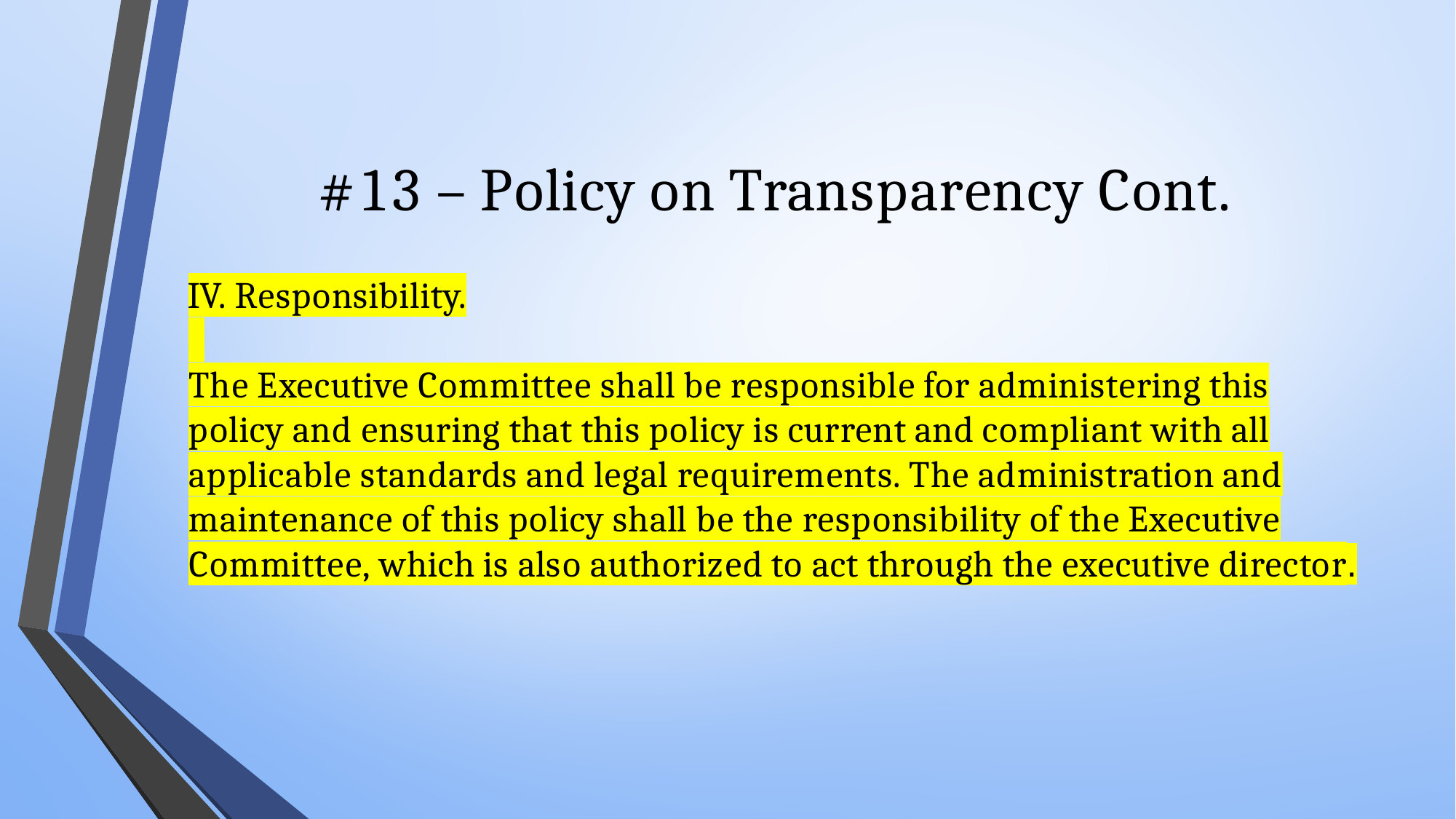

# #13 – Policy on Transparency Cont.
IV. Responsibility.

The Executive Committee shall be responsible for administering this policy and ensuring that this policy is current and compliant with all applicable standards and legal requirements. The administration and maintenance of this policy shall be the responsibility of the Executive Committee, which is also authorized to act through the executive director.